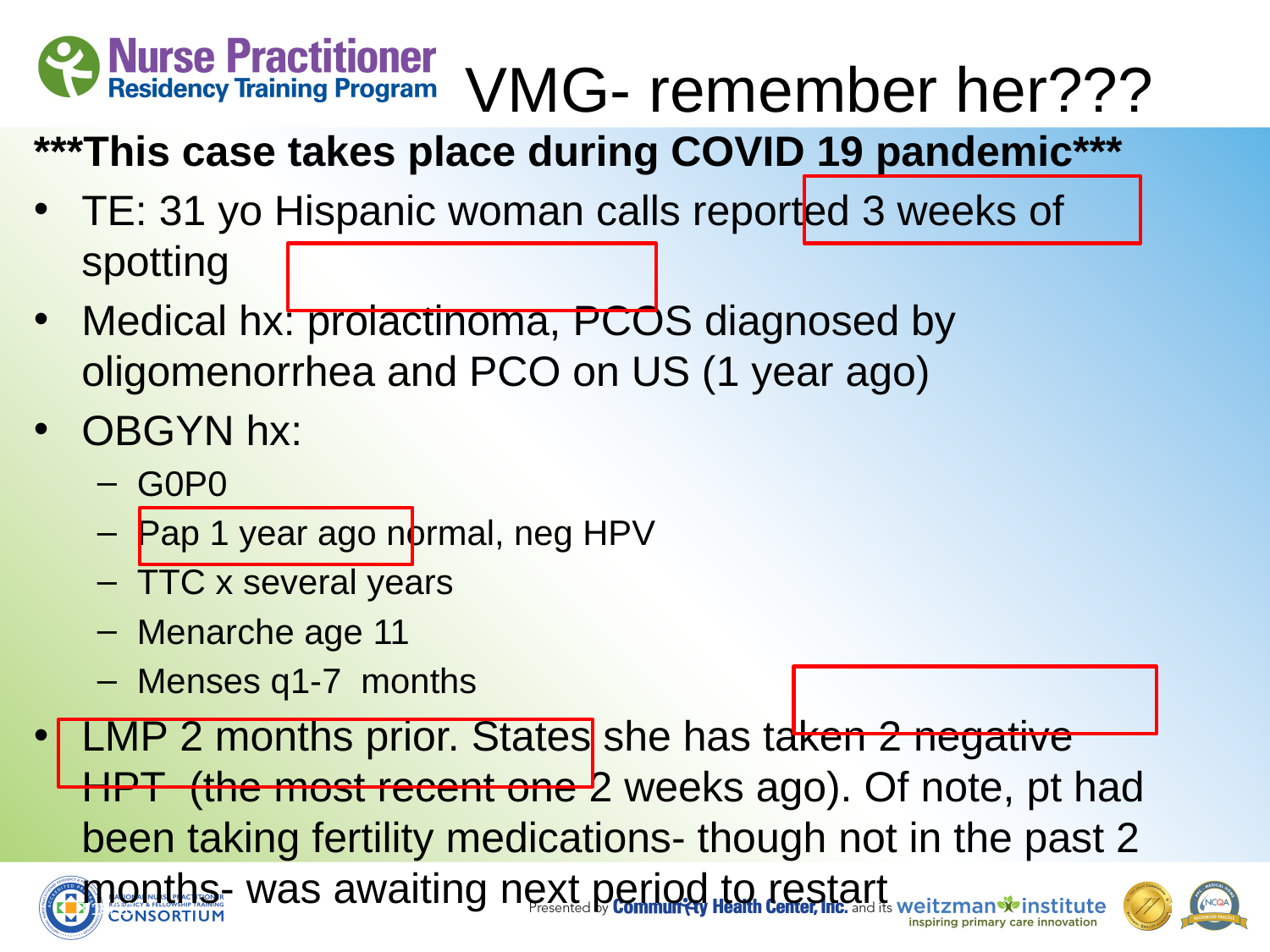

# VMG- remember her???
***This case takes place during COVID 19 pandemic***
TE: 31 yo Hispanic woman calls reported 3 weeks of spotting
Medical hx: prolactinoma, PCOS diagnosed by oligomenorrhea and PCO on US (1 year ago)
OBGYN hx:
G0P0
Pap 1 year ago normal, neg HPV
TTC x several years
Menarche age 11
Menses q1-7  months
LMP 2 months prior. States she has taken 2 negative HPT  (the most recent one 2 weeks ago). Of note, pt had been taking fertility medications- though not in the past 2 months- was awaiting next period to restart

8/19/10
111